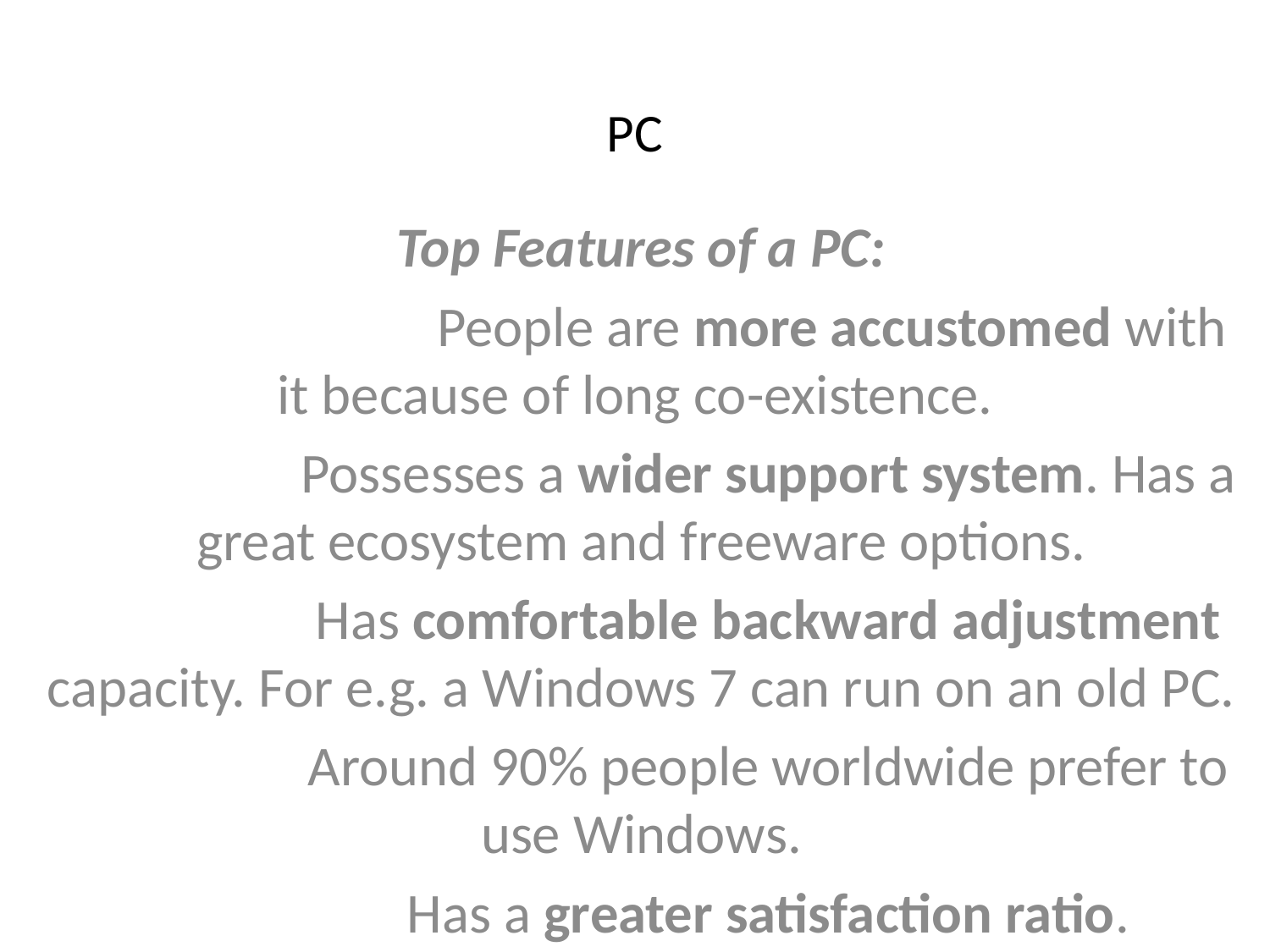

# PC
Top Features of a PC:
			People are more accustomed with it because of long co-existence.
		Possesses a wider support system. Has a great ecosystem and freeware options.
		Has comfortable backward adjustment capacity. For e.g. a Windows 7 can run on an old PC.
		Around 90% people worldwide prefer to use Windows.
		Has a greater satisfaction ratio.